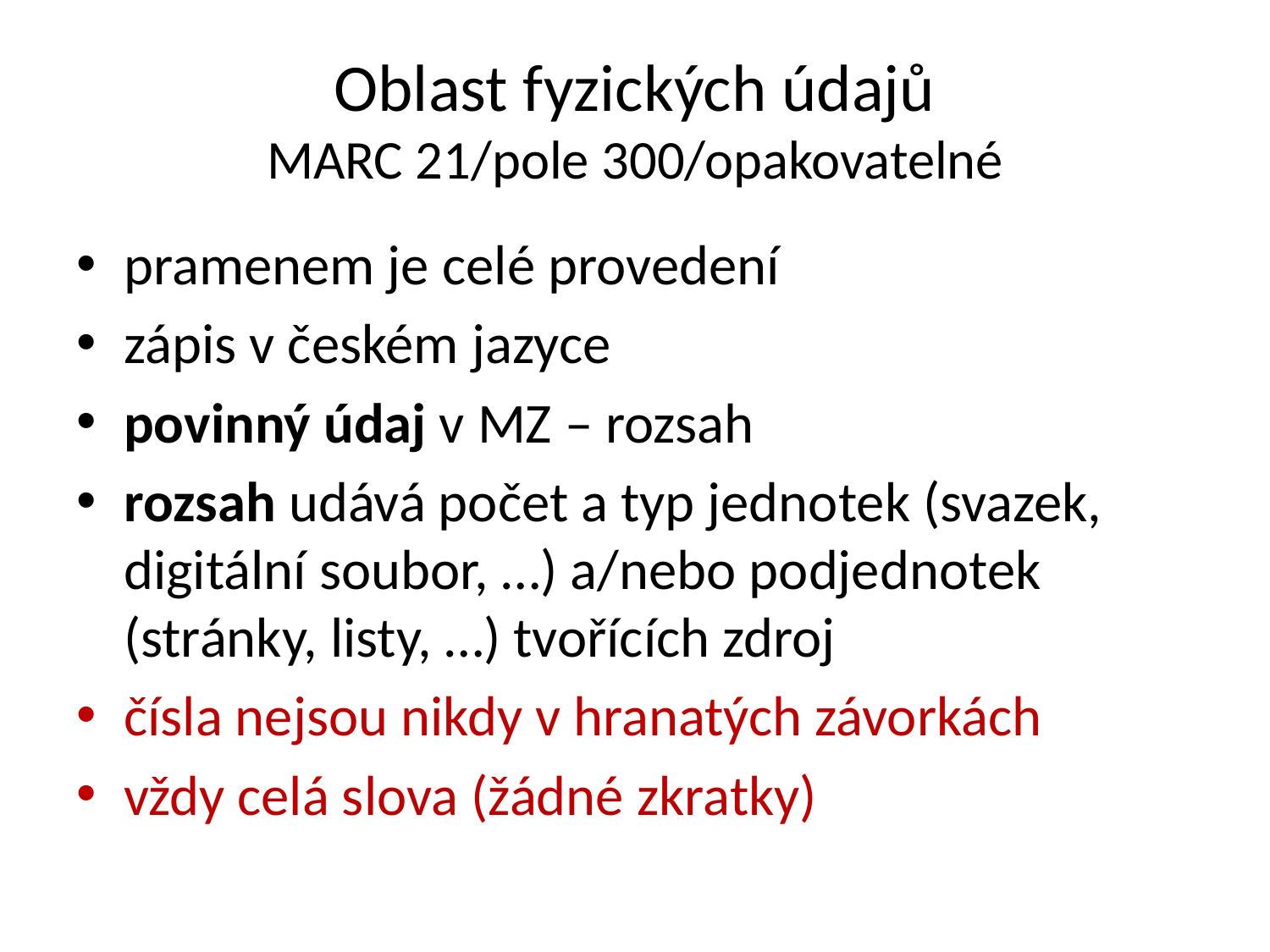

# Oblast fyzických údajů MARC 21/pole 300/opakovatelné
pramenem je celé provedení
zápis v českém jazyce
povinný údaj v MZ – rozsah
rozsah udává počet a typ jednotek (svazek, digitální soubor, …) a/nebo podjednotek (stránky, listy, …) tvořících zdroj
čísla nejsou nikdy v hranatých závorkách
vždy celá slova (žádné zkratky)